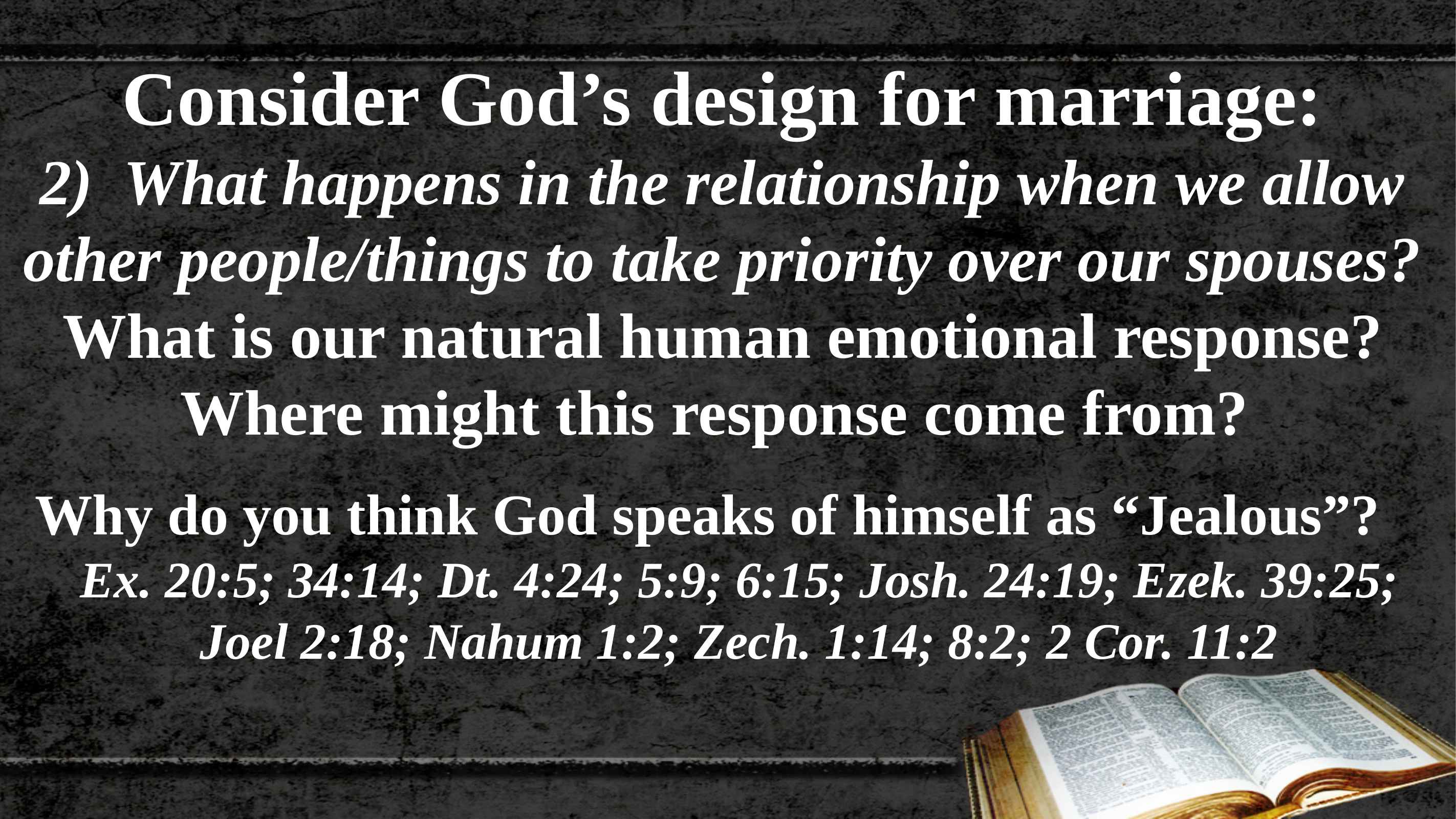

Consider God’s design for marriage:
2)  What happens in the relationship when we allow other people/things to take priority over our spouses?
What is our natural human emotional response?
Where might this response come from?
Why do you think God speaks of himself as “Jealous”?
Ex. 20:5; 34:14; Dt. 4:24; 5:9; 6:15; Josh. 24:19; Ezek. 39:25; Joel 2:18; Nahum 1:2; Zech. 1:14; 8:2; 2 Cor. 11:2